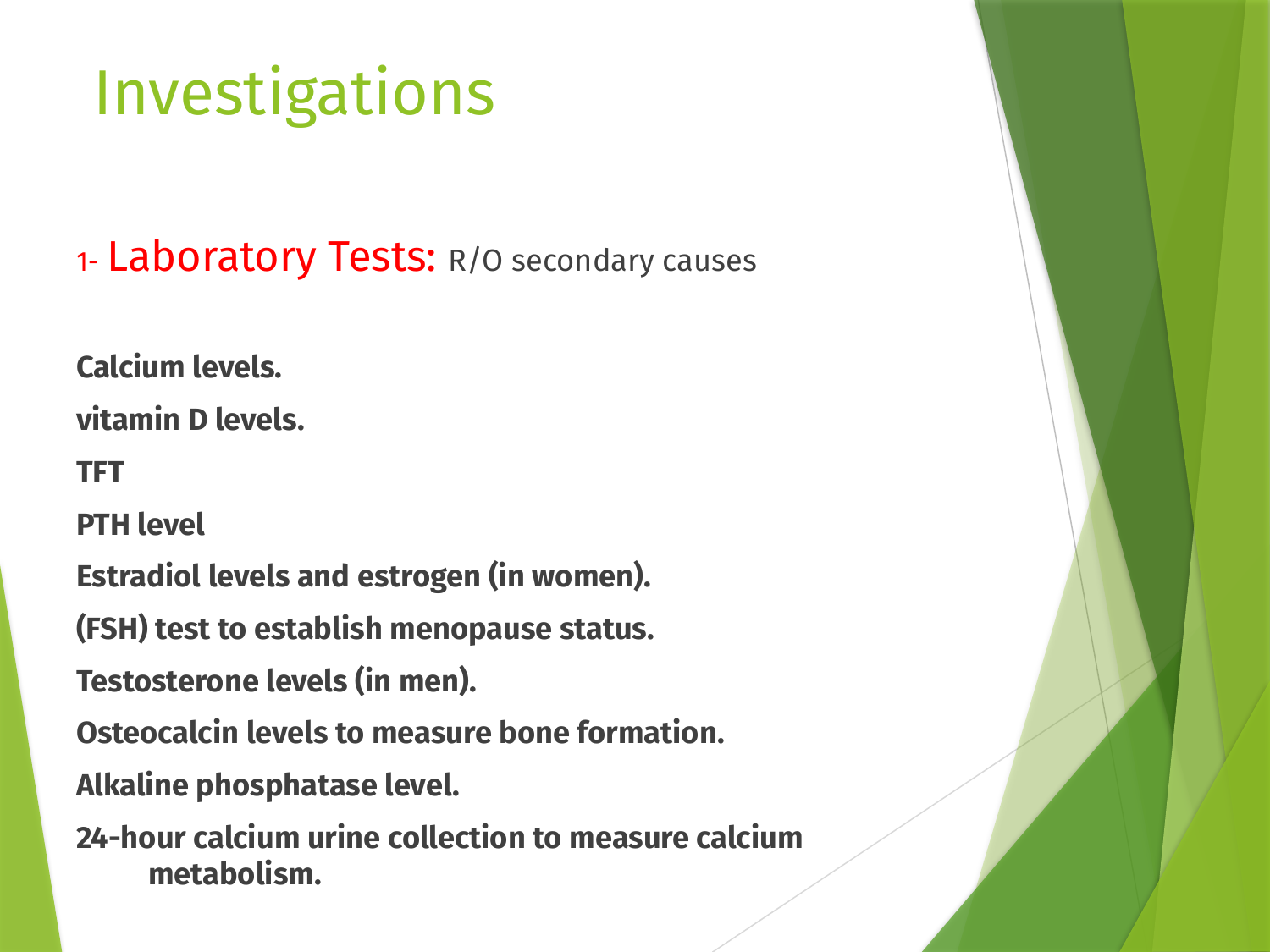

# Investigations
1- Laboratory Tests: R/O secondary causes

Calcium levels.
vitamin D levels.
TFT
PTH level
Estradiol levels and estrogen (in women).
(FSH) test to establish menopause status.
Testosterone levels (in men).
Osteocalcin levels to measure bone formation.
Alkaline phosphatase level.
24-hour calcium urine collection to measure calcium metabolism.